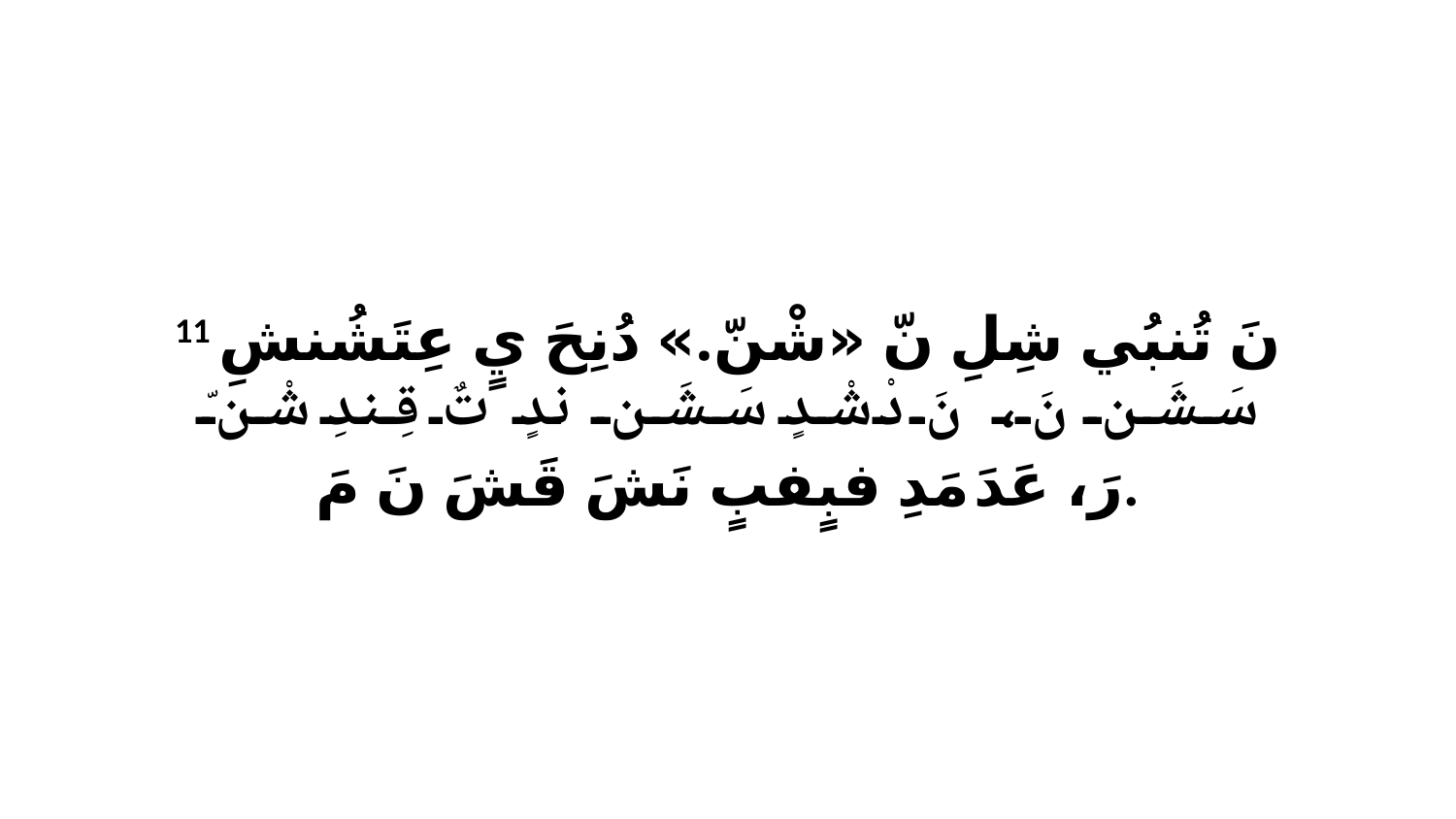

11 نَ تُنبُي شِلِ نّ «شْنّ.» دُنِحَ يٍ عِتَشُنشِ سَشَن نَ، نَ دْشْدٍ سَشَن ندٍ تٌ قِندِ شْنّ رَ، عَدَ مَدِ فبٍفبٍ نَشَ قَشَ نَ مَ.